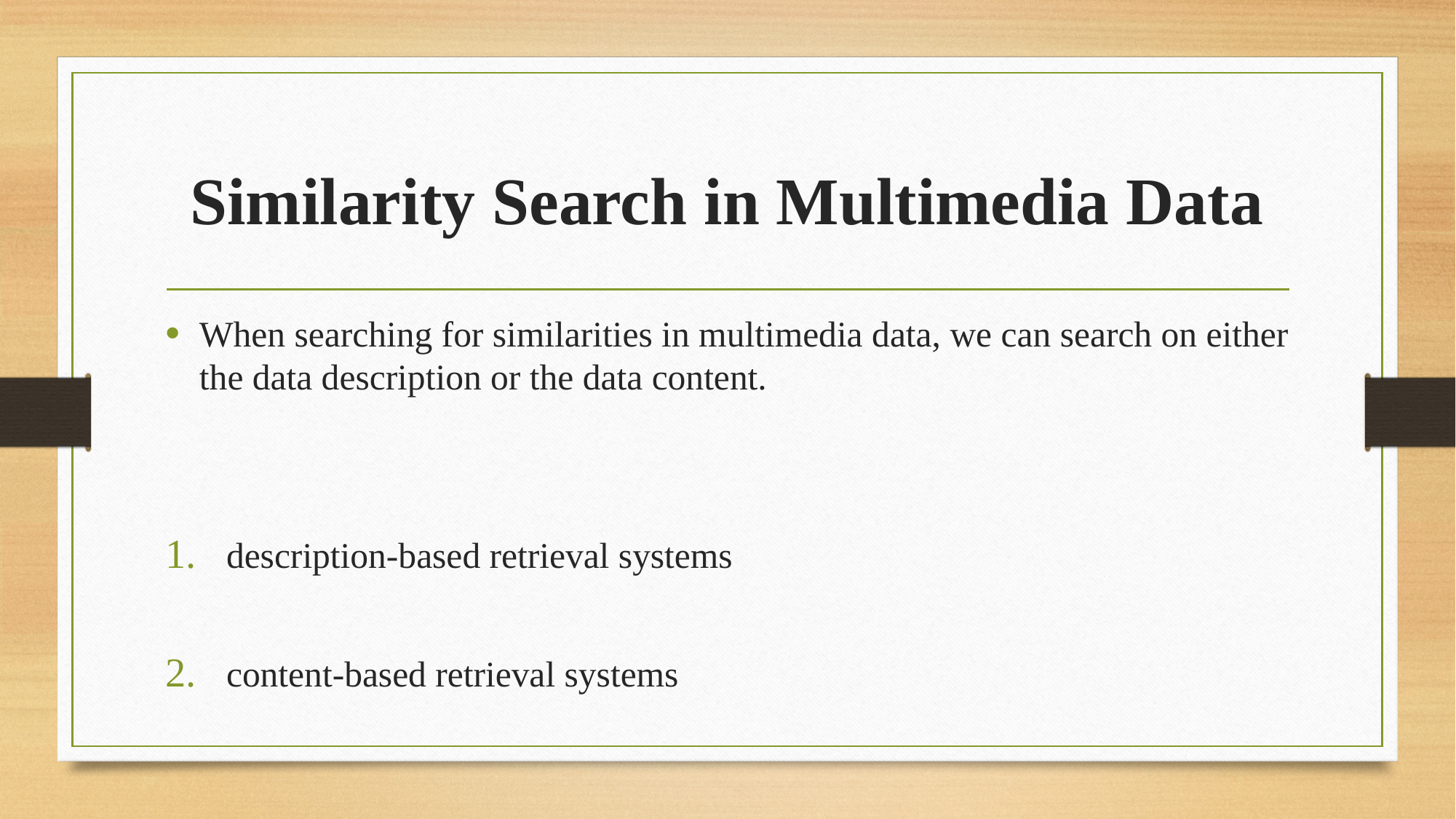

# Similarity Search in Multimedia Data
When searching for similarities in multimedia data, we can search on either the data description or the data content.

description-based retrieval systems

content-based retrieval systems